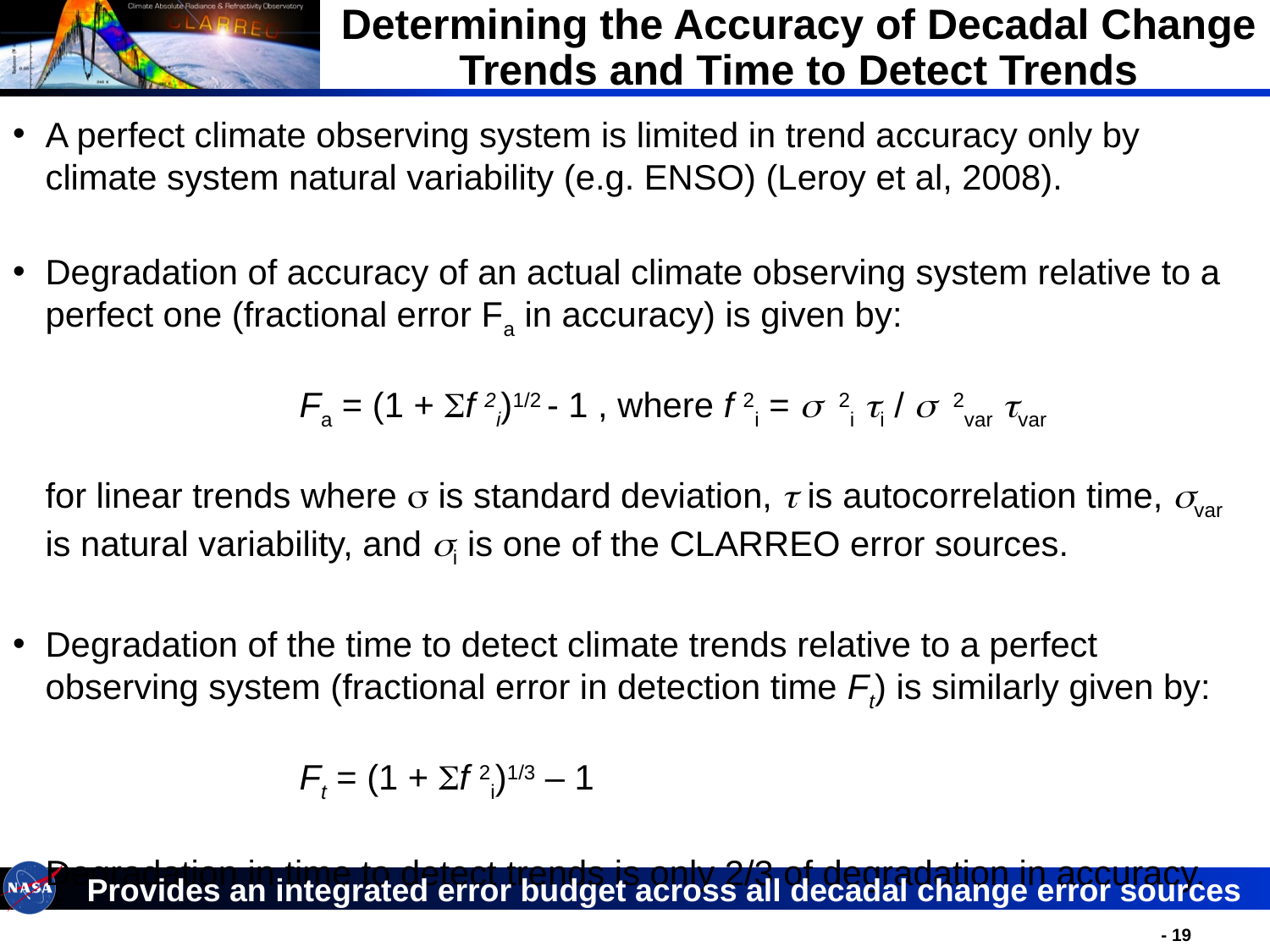

# Determining the Accuracy of Decadal Change Trends and Time to Detect Trends
A perfect climate observing system is limited in trend accuracy only by climate system natural variability (e.g. ENSO) (Leroy et al, 2008).

Degradation of accuracy of an actual climate observing system relative to a perfect one (fractional error Fa in accuracy) is given by:
		Fa = (1 + Σf 2i)1/2 - 1 , where f 2i = σ 2i τi / σ 2var τvar
for linear trends where σ is standard deviation, τ is autocorrelation time, σvar is natural variability, and σi is one of the CLARREO error sources.

Degradation of the time to detect climate trends relative to a perfect observing system (fractional error in detection time Ft) is similarly given by:
		Ft = (1 + Σf 2i)1/3 – 1
Degradation in time to detect trends is only 2/3 of degradation in accuracy.
Provides an integrated error budget across all decadal change error sources